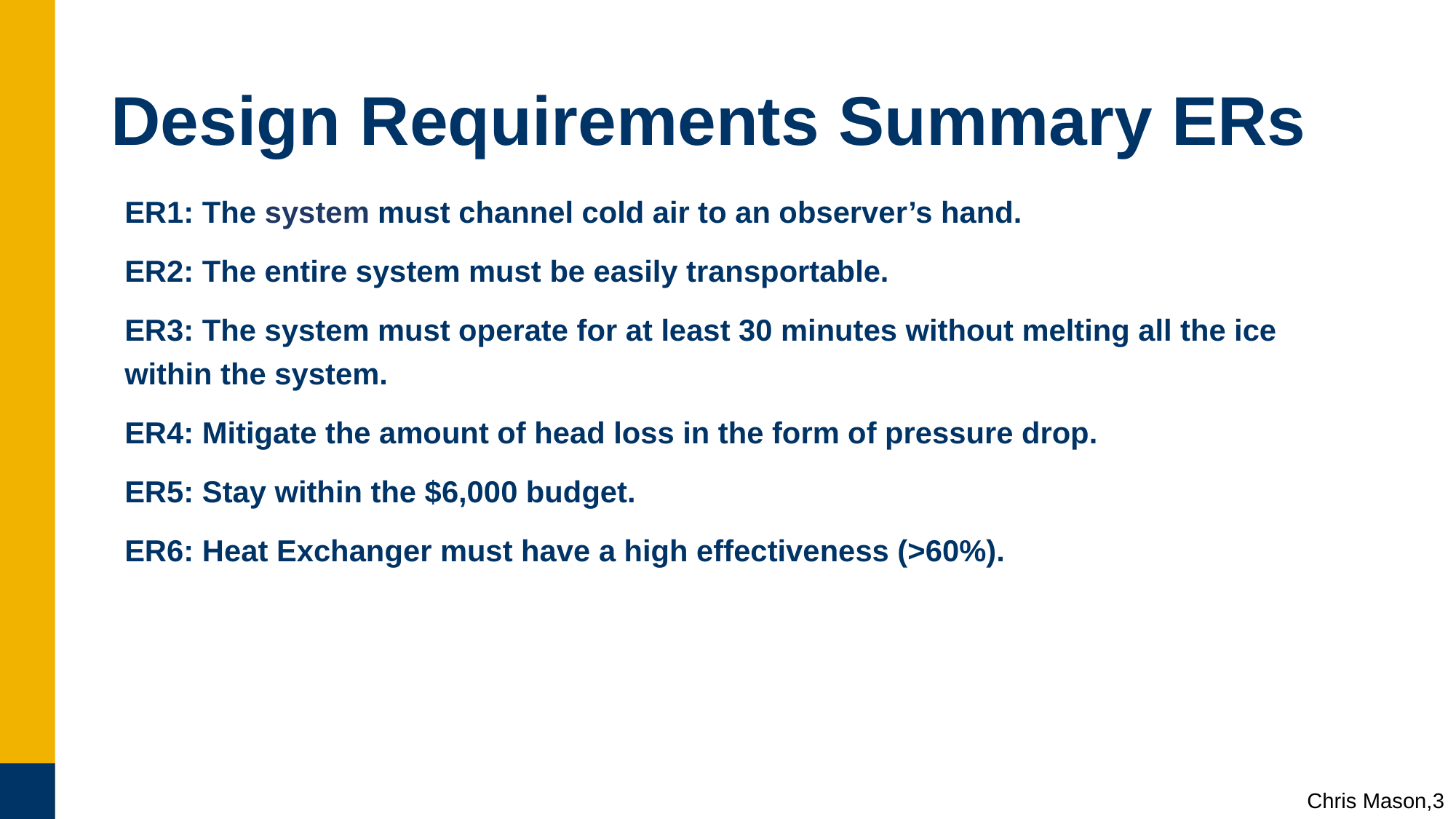

# Design Requirements Summary ERs
ER1: The system must channel cold air to an observer’s hand.
ER2: The entire system must be easily transportable.
ER3: The system must operate for at least 30 minutes without melting all the ice within the system.
ER4: Mitigate the amount of head loss in the form of pressure drop.
ER5: Stay within the $6,000 budget.
ER6: Heat Exchanger must have a high effectiveness (>60%).
Chris Mason,3